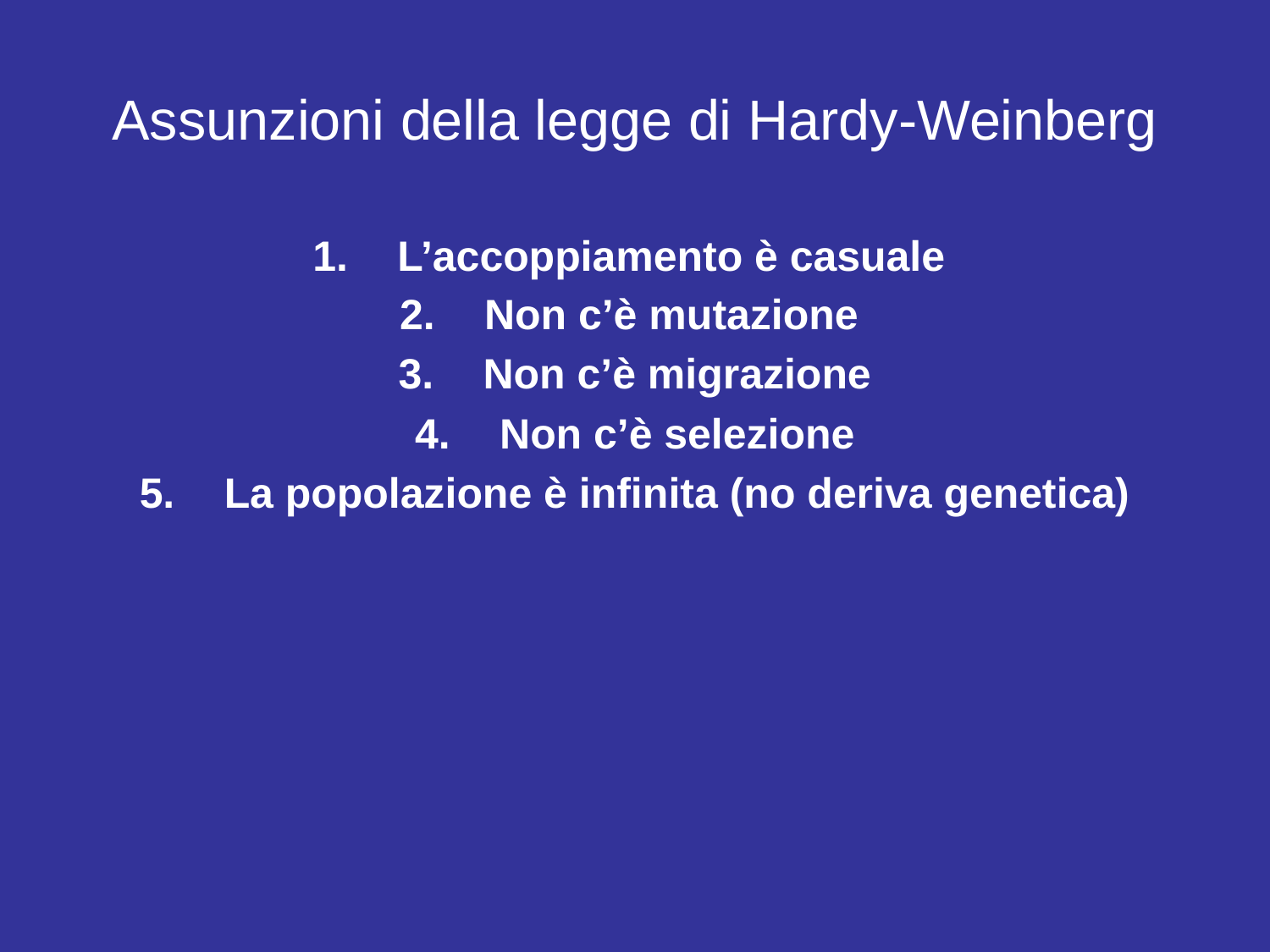

# Assunzioni della legge di Hardy-Weinberg
L’accoppiamento è casuale
Non c’è mutazione
Non c’è migrazione
Non c’è selezione
La popolazione è infinita (no deriva genetica)